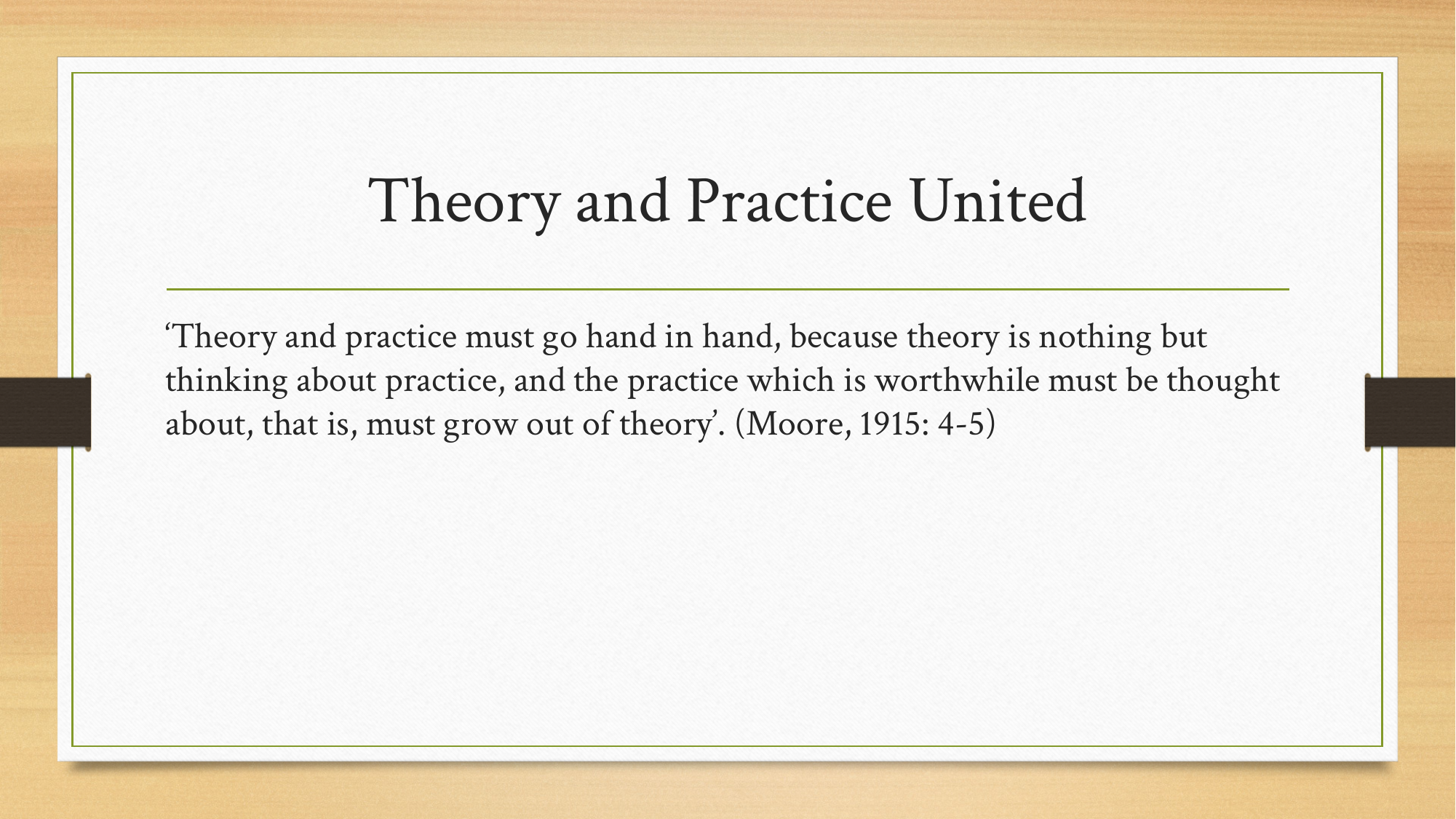

# Theory and Practice United
‘Theory and practice must go hand in hand, because theory is nothing but thinking about practice, and the practice which is worthwhile must be thought about, that is, must grow out of theory’. (Moore, 1915: 4-5)